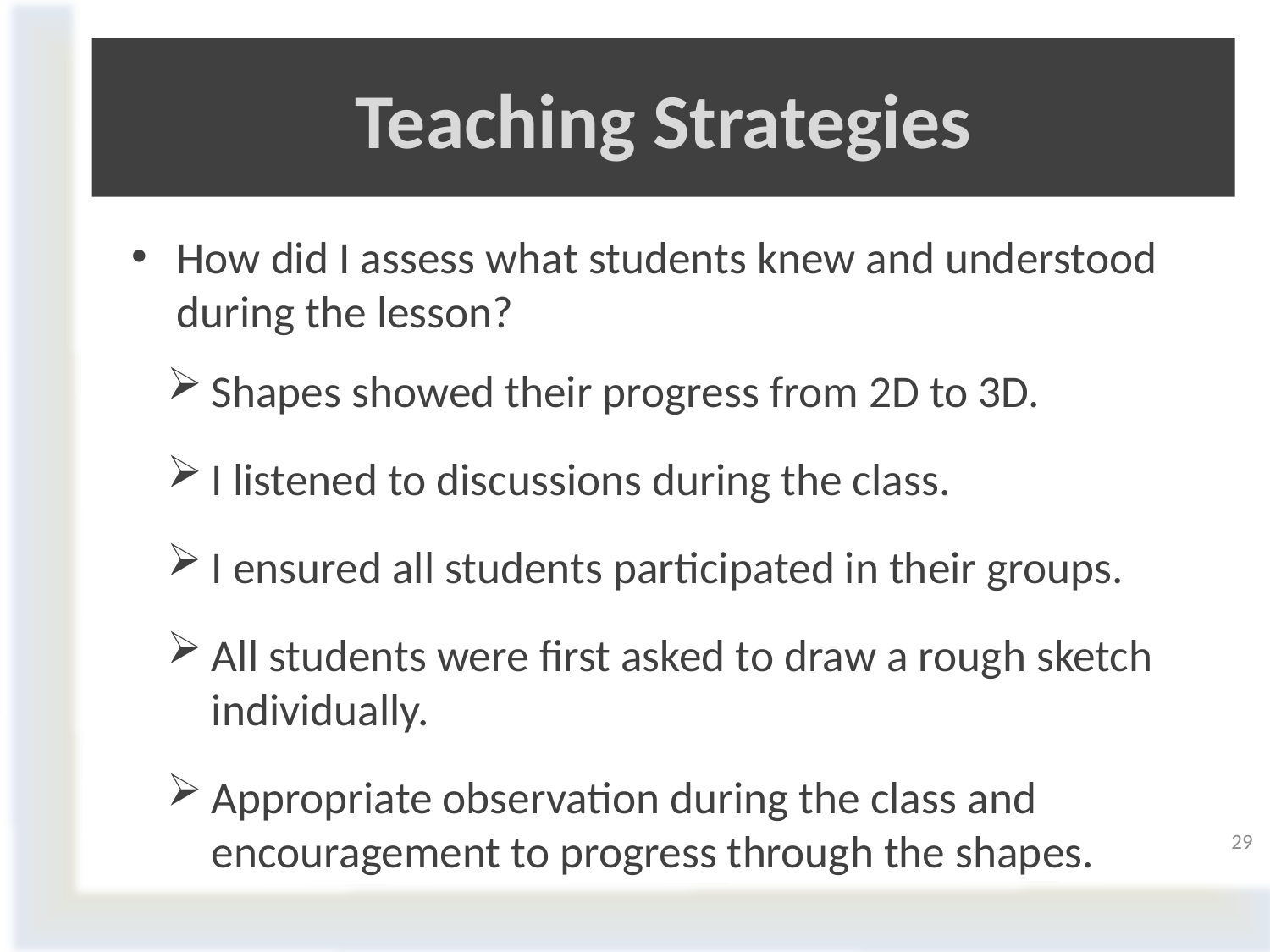

# Teaching Strategies
How did I assess what students knew and understood during the lesson?
Shapes showed their progress from 2D to 3D.
I listened to discussions during the class.
I ensured all students participated in their groups.
All students were first asked to draw a rough sketch individually.
Appropriate observation during the class and encouragement to progress through the shapes.
29